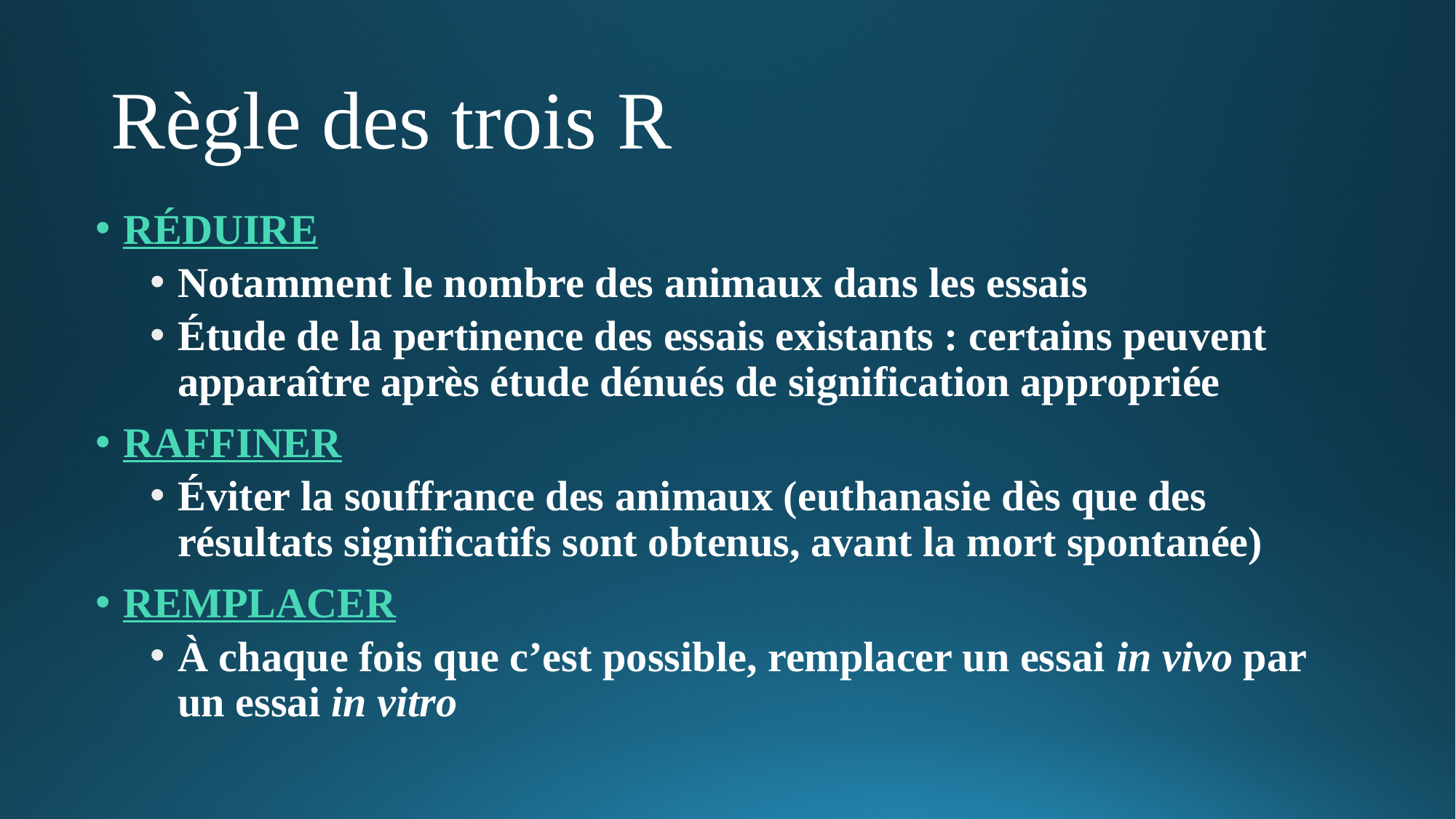

# Règle des trois R
RÉDUIRE
Notamment le nombre des animaux dans les essais
Étude de la pertinence des essais existants : certains peuvent apparaître après étude dénués de signification appropriée
RAFFINER
Éviter la souffrance des animaux (euthanasie dès que des résultats significatifs sont obtenus, avant la mort spontanée)
REMPLACER
À chaque fois que c’est possible, remplacer un essai in vivo par un essai in vitro